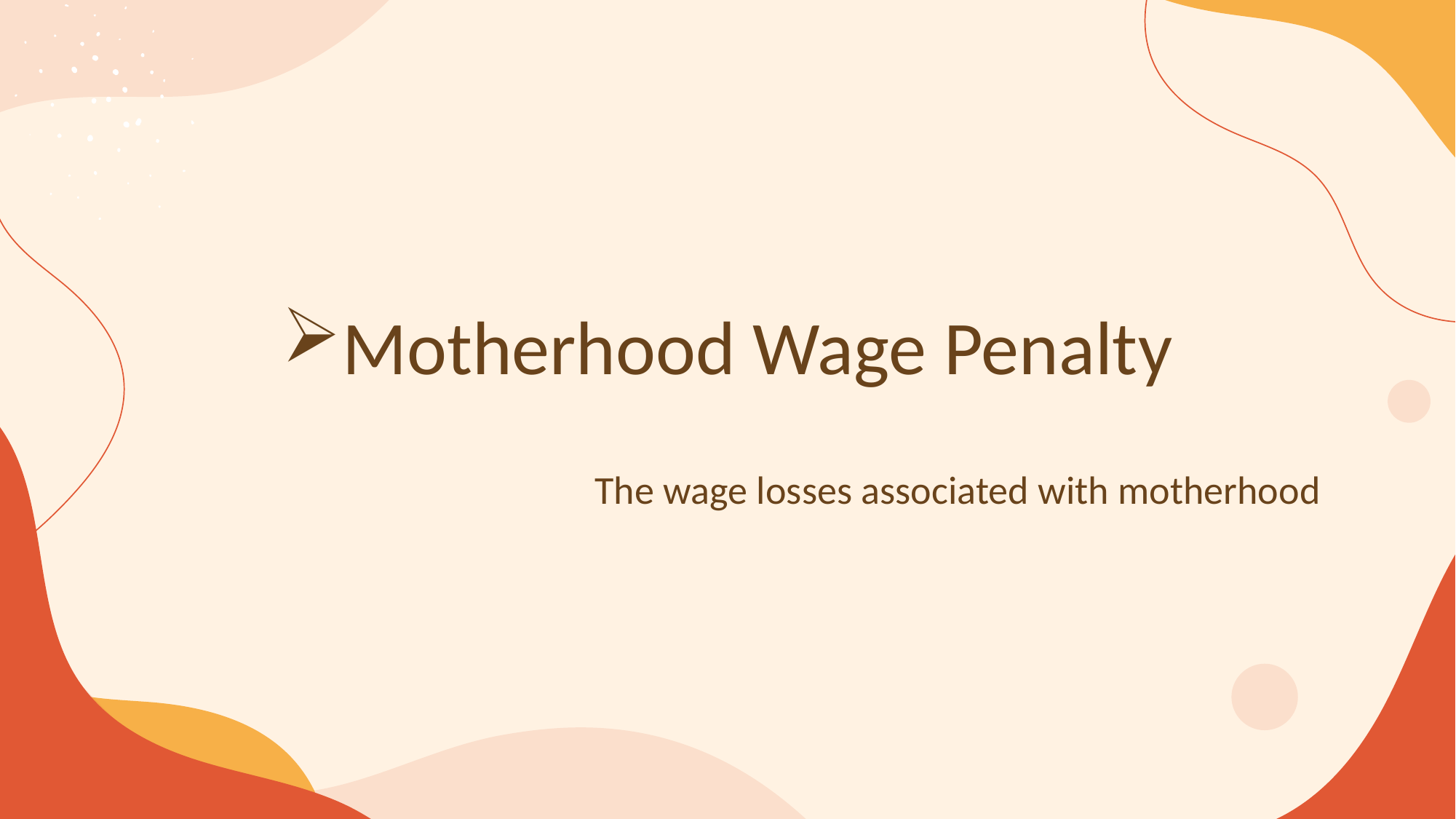

Motherhood Wage Penalty

The wage losses associated with motherhood